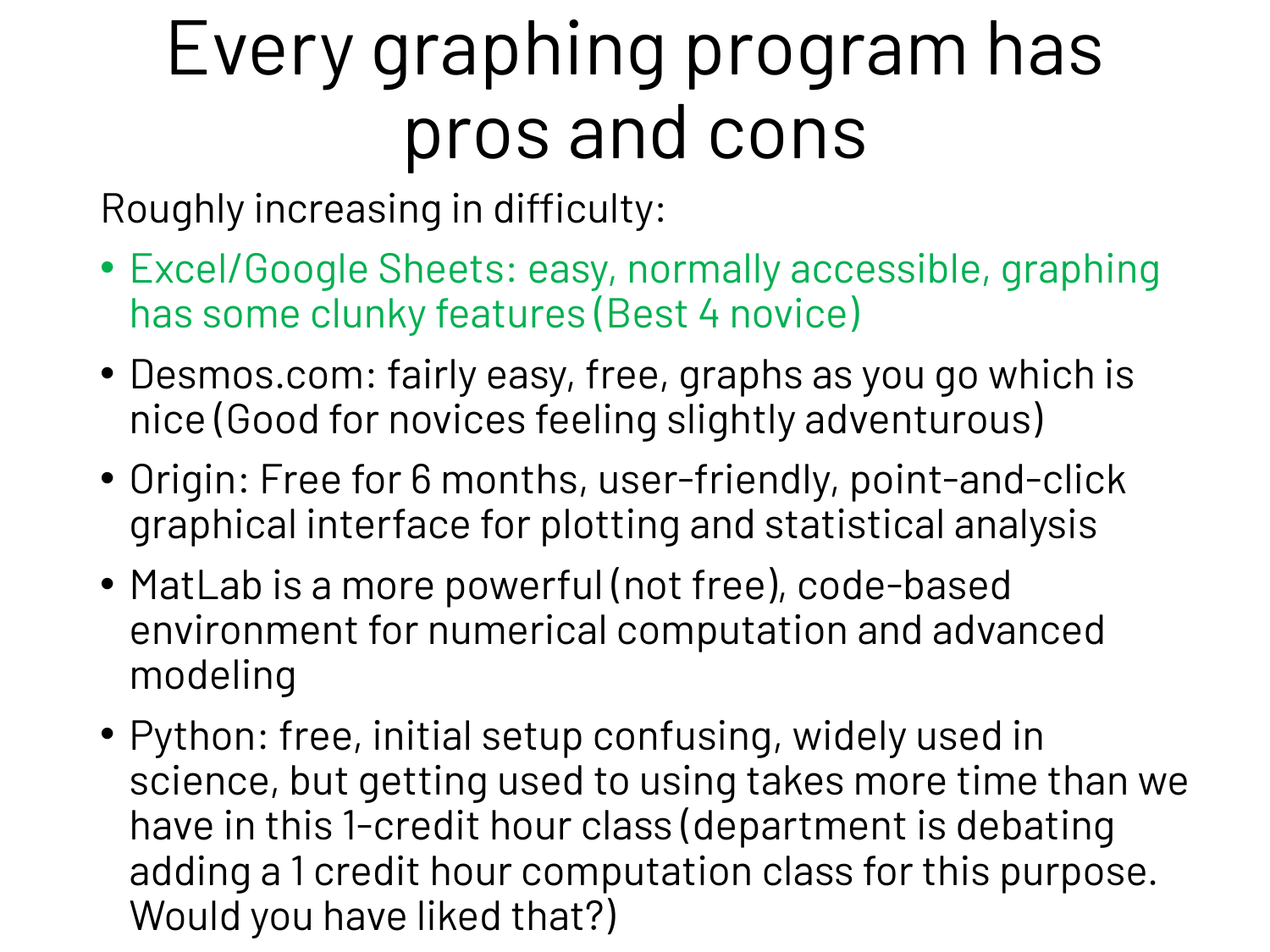

# Every graphing program has pros and cons
Roughly increasing in difficulty:
Excel/Google Sheets: easy, normally accessible, graphing has some clunky features (Best 4 novice)
Desmos.com: fairly easy, free, graphs as you go which is nice (Good for novices feeling slightly adventurous)
Origin: Free for 6 months, user-friendly, point-and-click graphical interface for plotting and statistical analysis
MatLab is a more powerful (not free), code-based environment for numerical computation and advanced modeling
Python: free, initial setup confusing, widely used in science, but getting used to using takes more time than we have in this 1-credit hour class (department is debating adding a 1 credit hour computation class for this purpose. Would you have liked that?)